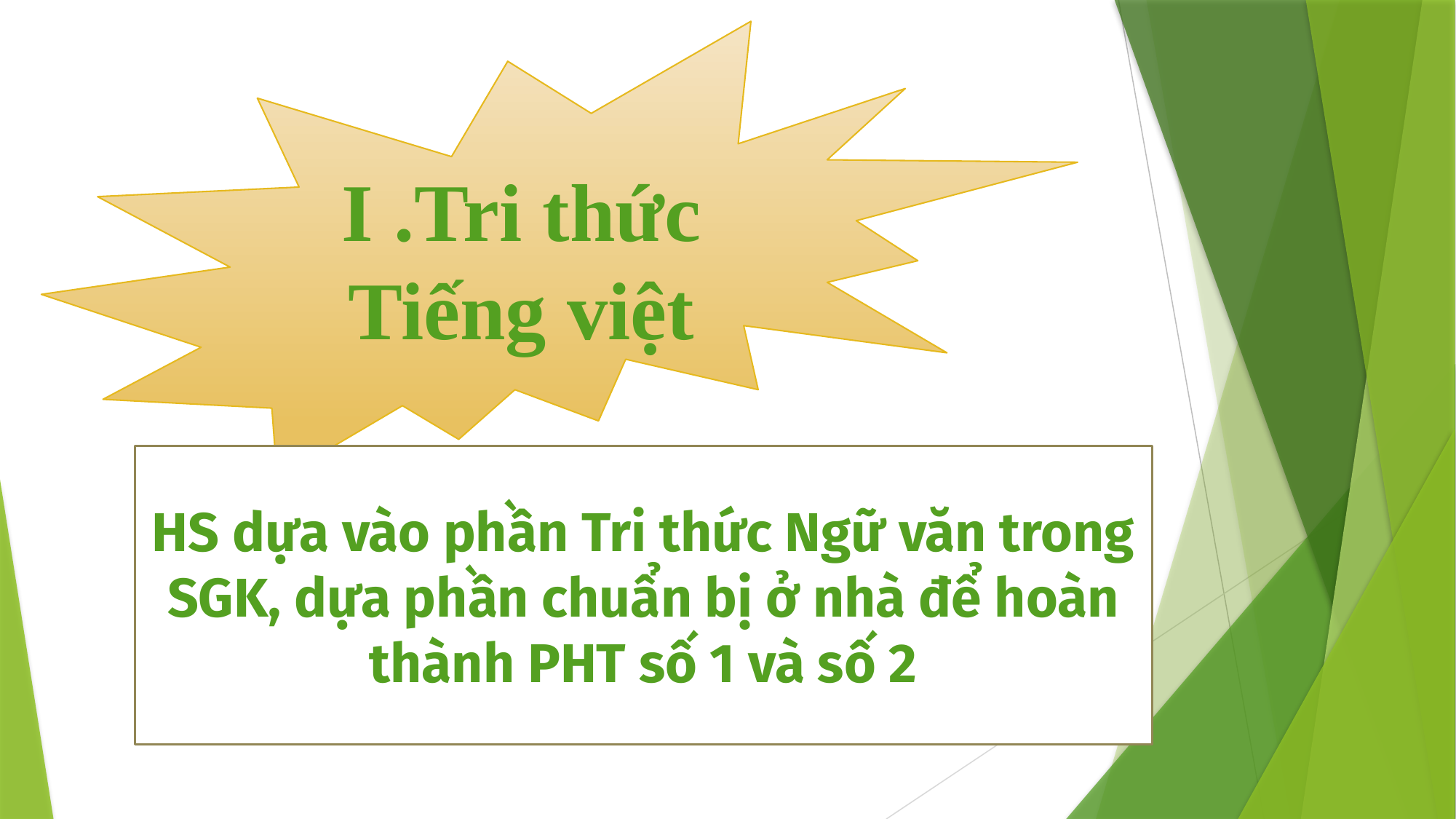

I .Tri thức Tiếng việt
HS dựa vào phần Tri thức Ngữ văn trong SGK, dựa phần chuẩn bị ở nhà để hoàn thành PHT số 1 và số 2